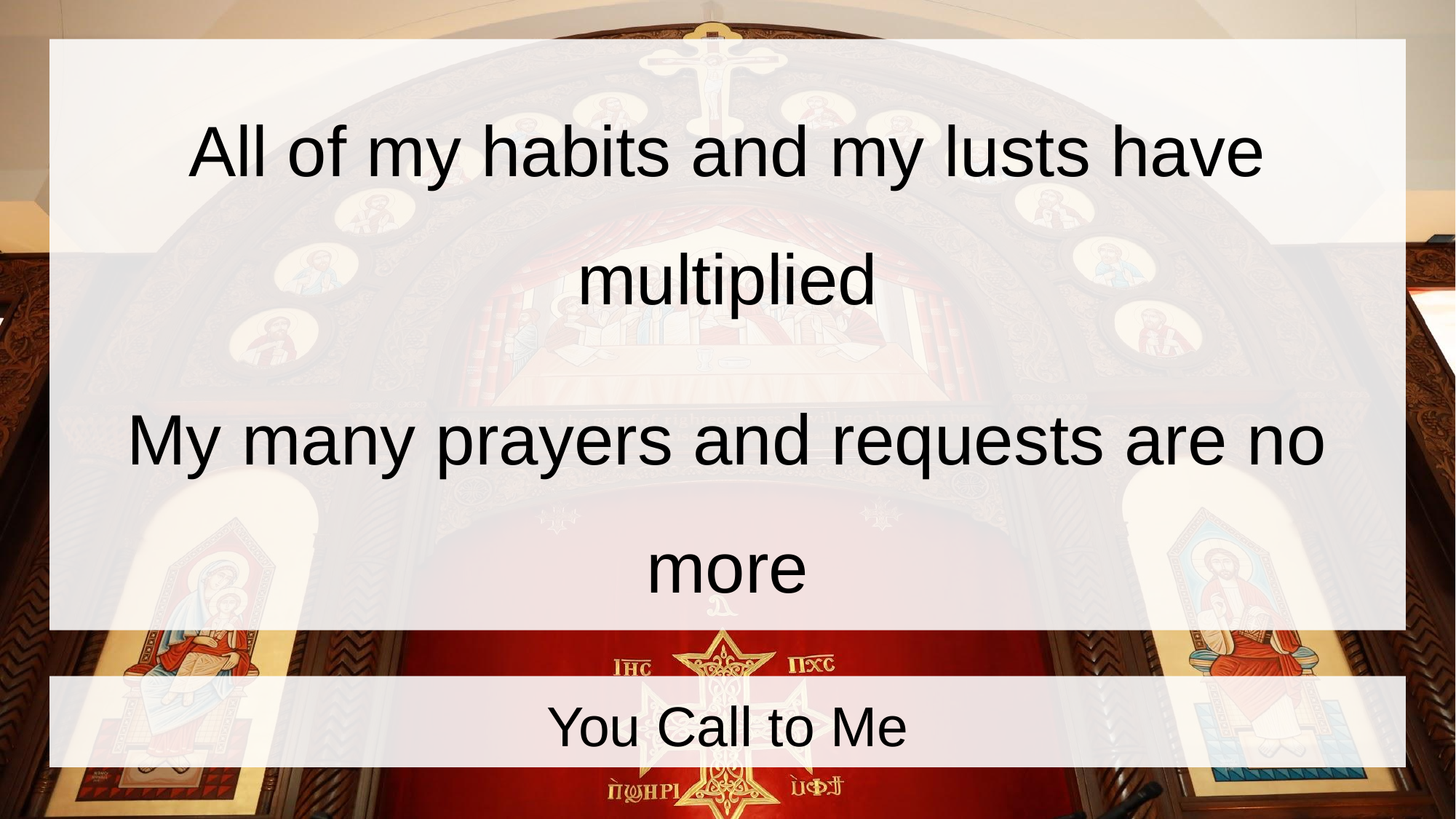

All of my habits and my lusts have multiplied
My many prayers and requests are no more
# You Call to Me